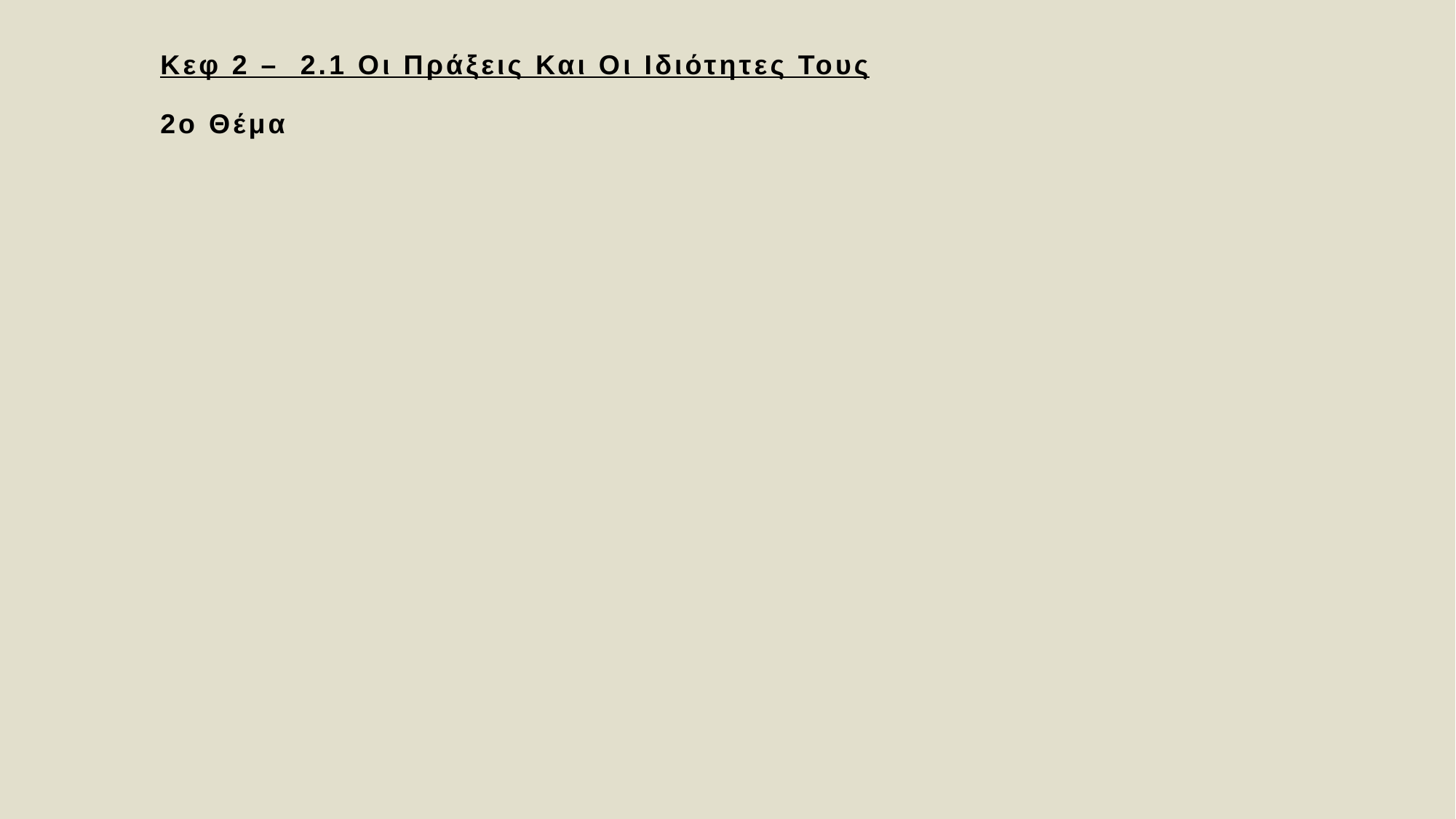

# Κεφ 2 –  2.1 Οι Πράξεις Και Οι Ιδιότητες Τους   2ο Θέμα